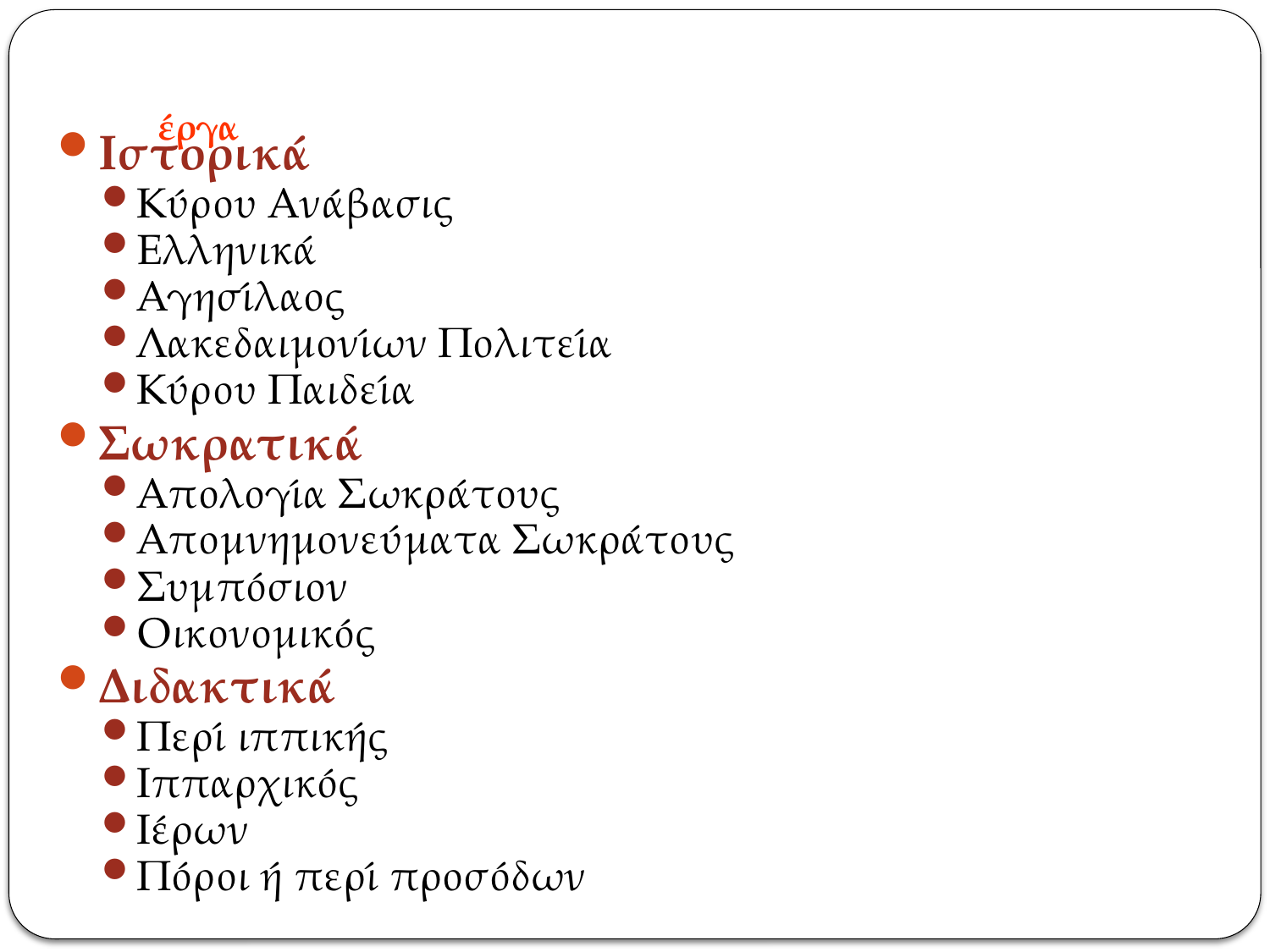

# έργα
Ιστορικά
Κύρου Ανάβασις
Ελληνικά
Αγησίλαος
Λακεδαιμονίων Πολιτεία
Κύρου Παιδεία
Σωκρατικά
Απολογία Σωκράτους
Απομνημονεύματα Σωκράτους
Συμπόσιον
Οικονομικός
Διδακτικά
Περί ιππικής
Ιππαρχικός
Ιέρων
Πόροι ή περί προσόδων